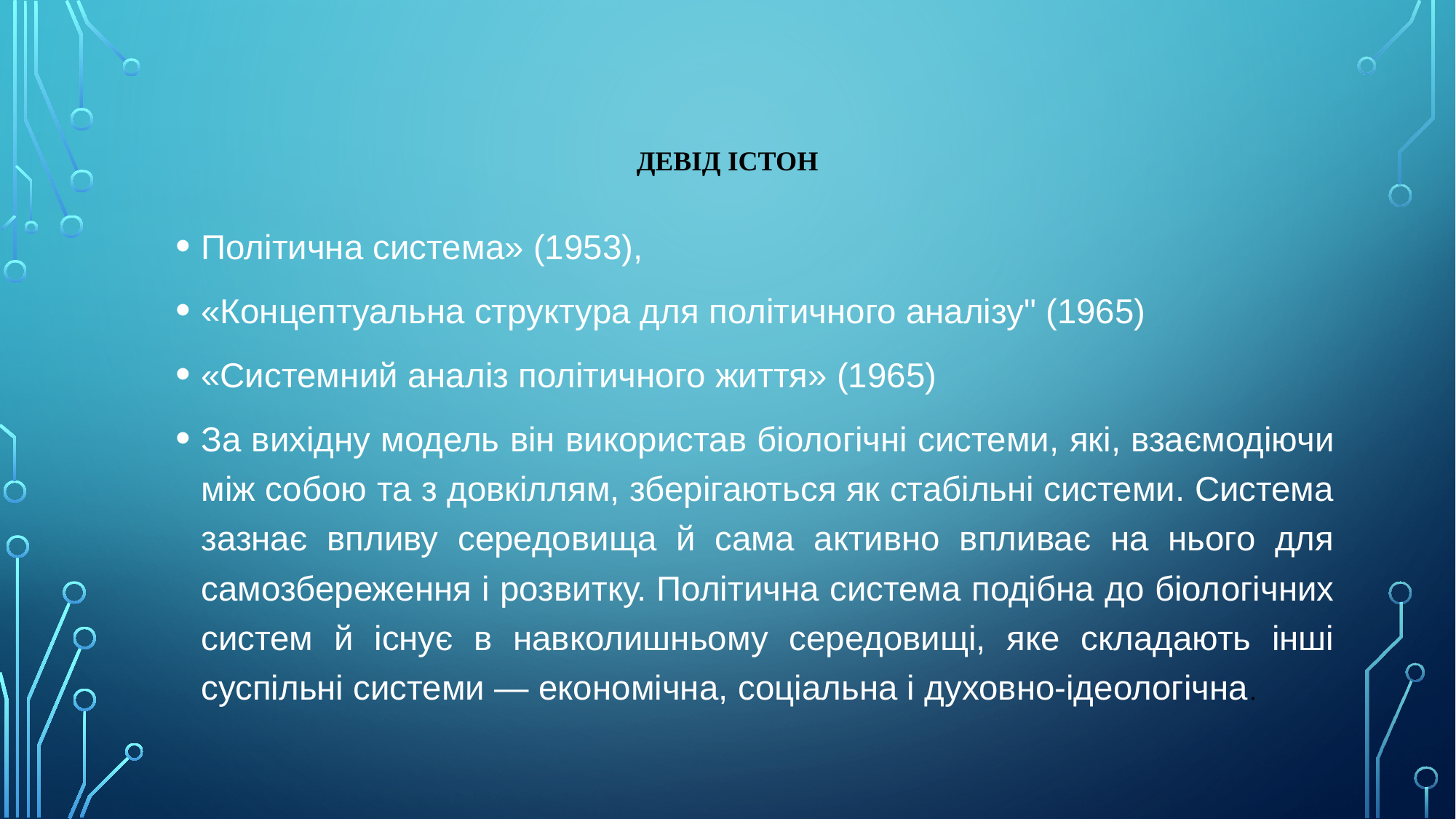

# Девід Істон
Політична система» (1953),
«Концептуальна структура для політичного аналізу" (1965)
«Систем­ний аналіз політичного життя» (1965)
За вихідну модель він використав біологічні системи, які, взаємодіючи між собою та з довкіллям, зберігаються як стабільні системи. Система зазнає впливу середовища й сама активно впливає на нього для самозбереження і розвитку. Політична система подібна до біологічних систем й існує в навколишньому середовищі, яке складають інші суспільні системи — економічна, соціальна і духовно-ідеологічна.